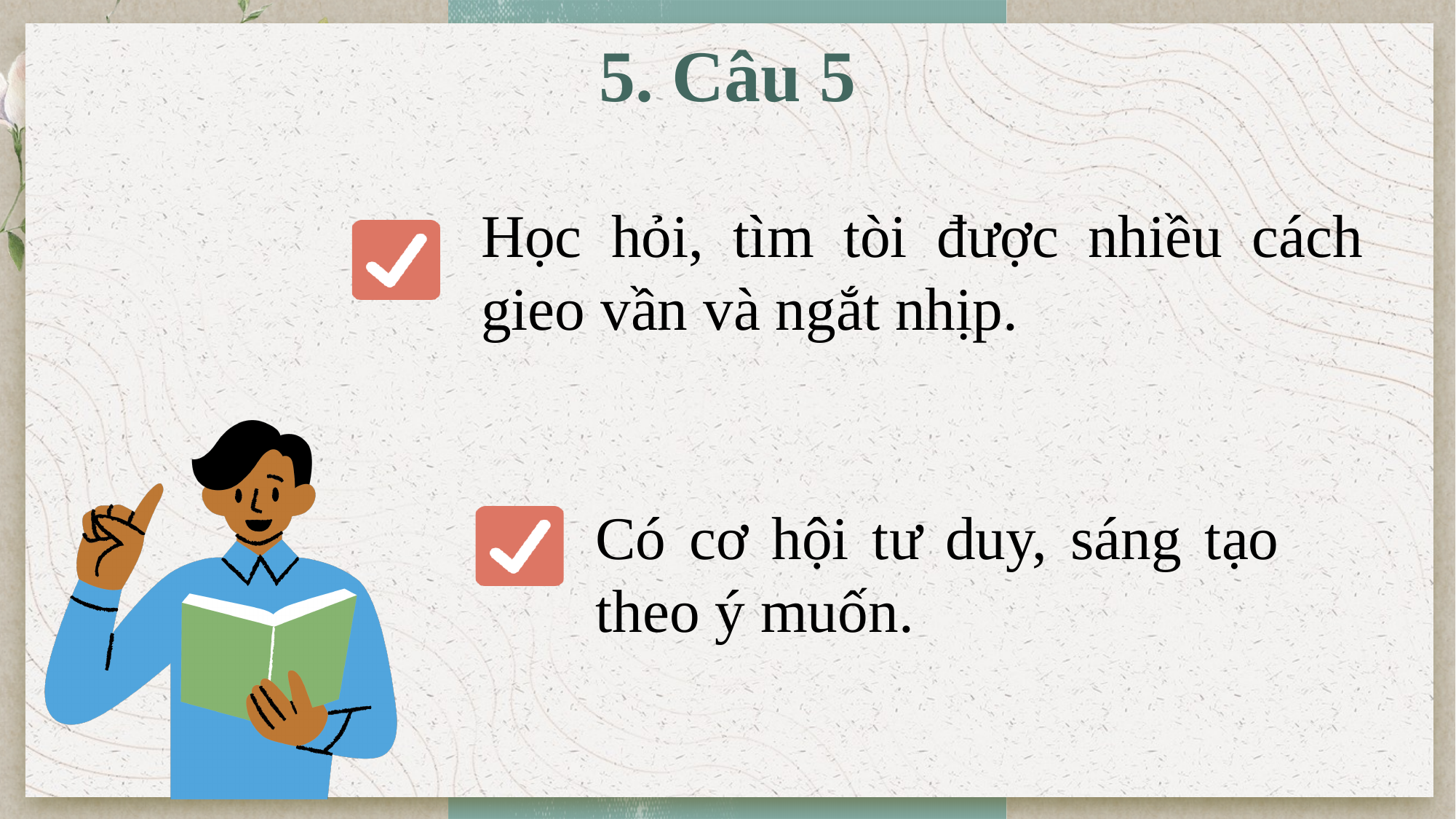

5. Câu 5
Học hỏi, tìm tòi được nhiều cách gieo vần và ngắt nhịp.

Có cơ hội tư duy, sáng tạo theo ý muốn.